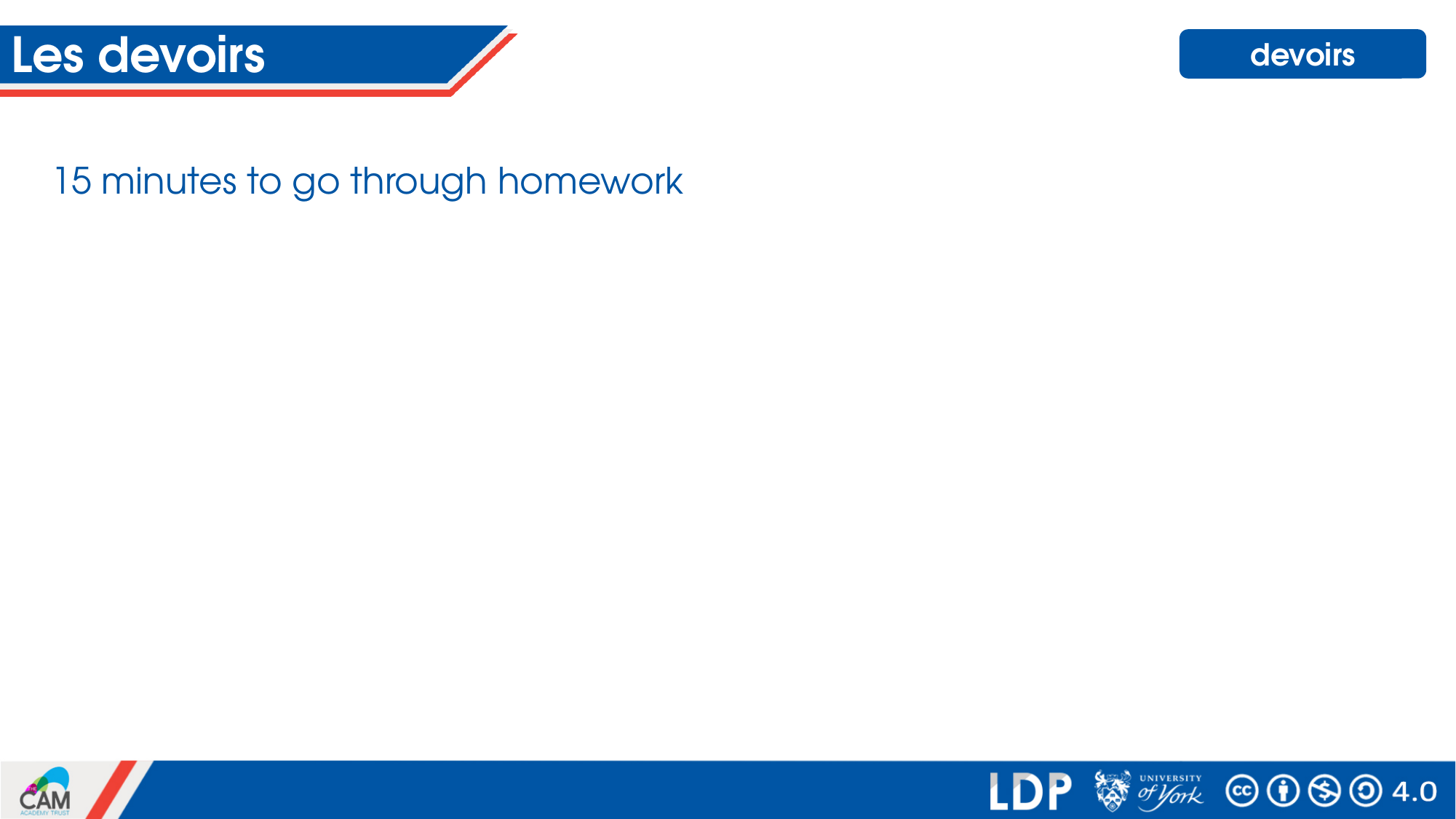

# Les devoirs
devoirs
15 minutes to go through homework